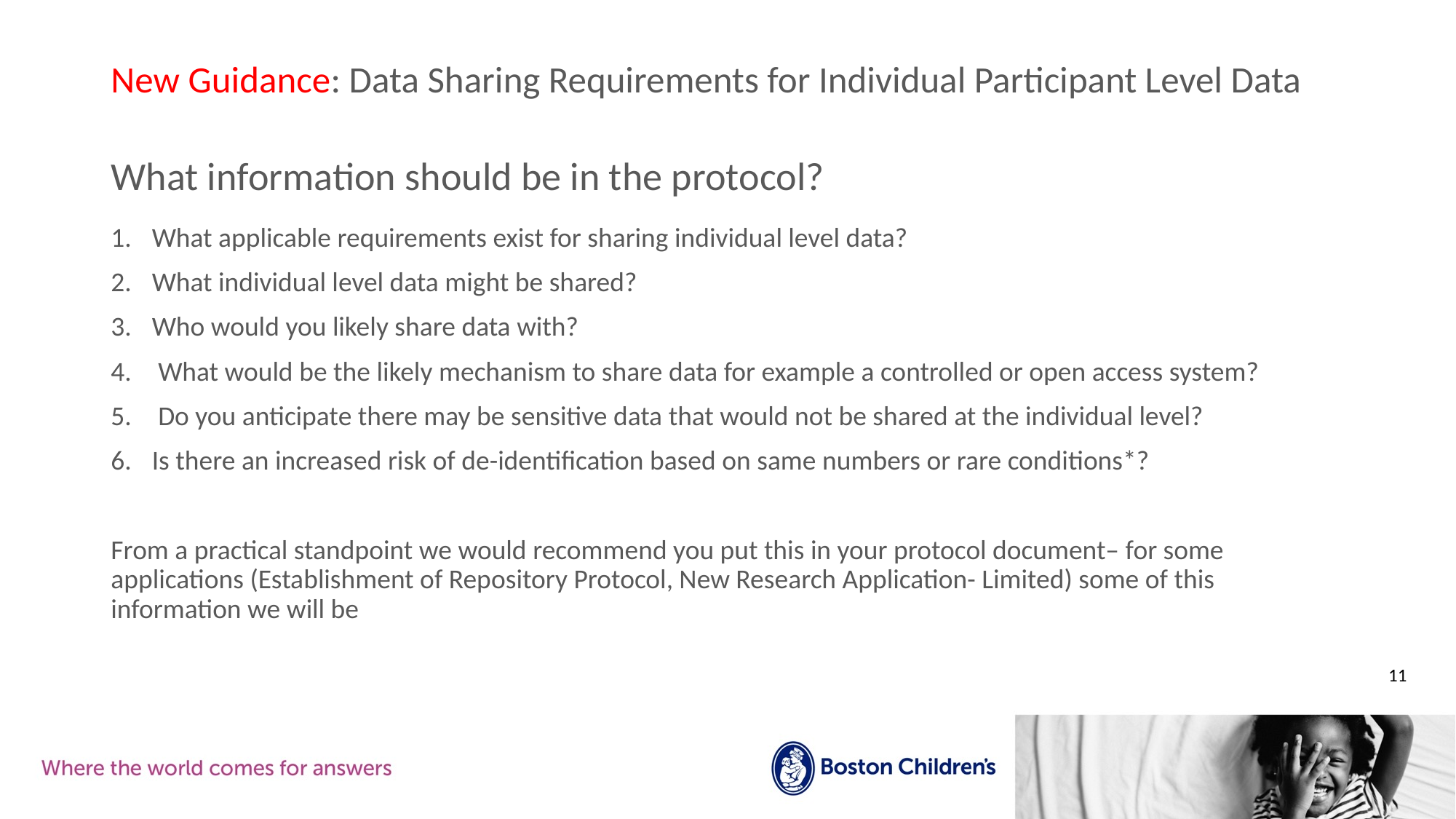

# New Guidance: Data Sharing Requirements for Individual Participant Level Data
What information should be in the protocol?
What applicable requirements exist for sharing individual level data?
What individual level data might be shared?
Who would you likely share data with?
 What would be the likely mechanism to share data for example a controlled or open access system?
 Do you anticipate there may be sensitive data that would not be shared at the individual level?
Is there an increased risk of de-identification based on same numbers or rare conditions*?

From a practical standpoint we would recommend you put this in your protocol document– for some applications (Establishment of Repository Protocol, New Research Application- Limited) some of this information we will be